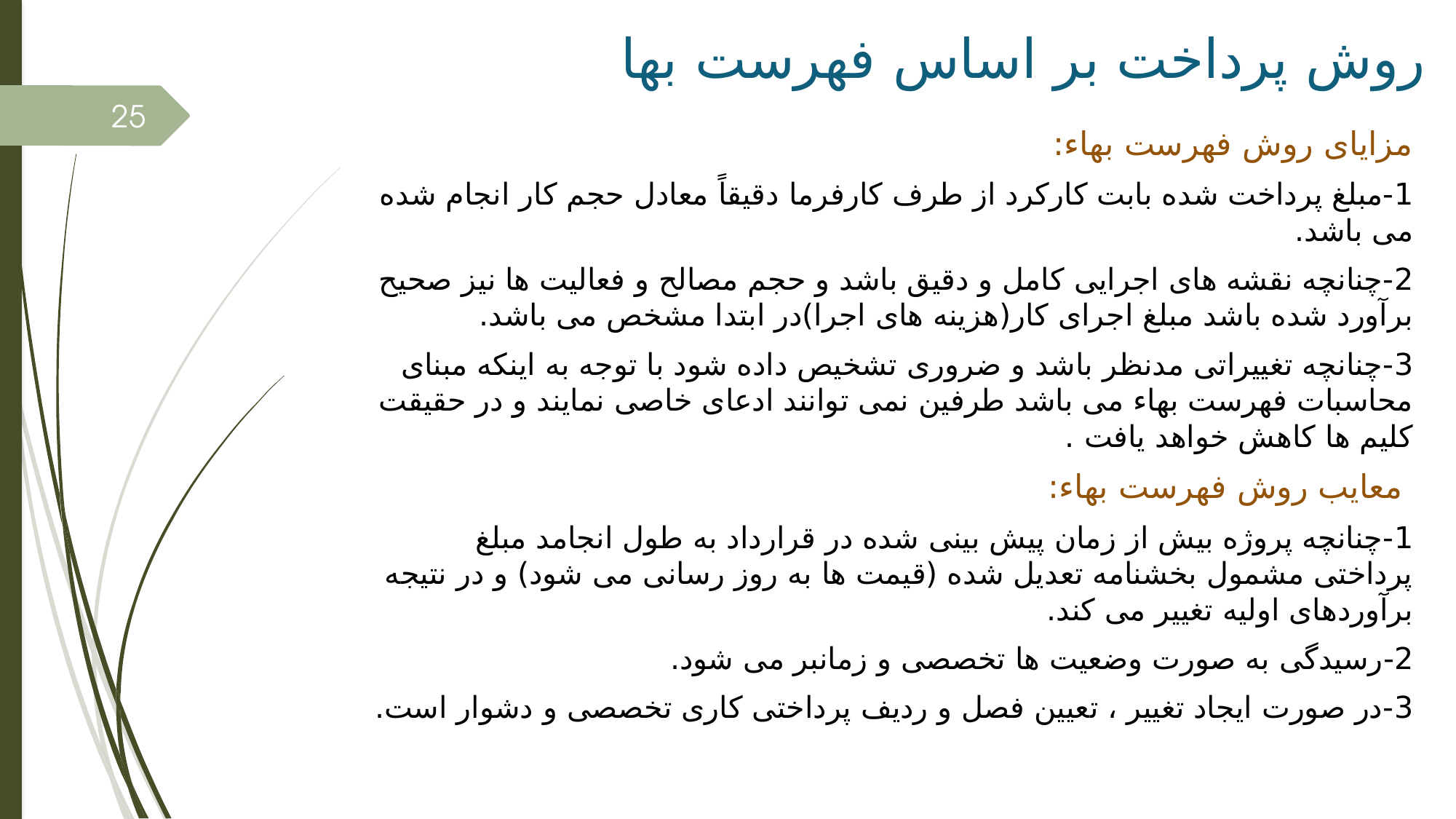

# روش پرداخت بر اساس فهرست بها
25
مزایای روش فهرست بهاء:
1-مبلغ پرداخت شده بابت کارکرد از طرف کارفرما دقیقاً معادل حجم کار انجام شده می باشد.
2-چنانچه نقشه های اجرایی کامل و دقیق باشد و حجم مصالح و فعالیت ها نیز صحیح برآورد شده باشد مبلغ اجرای کار(هزینه های اجرا)در ابتدا مشخص می باشد.
3-چنانچه تغییراتی مدنظر باشد و ضروری تشخیص داده شود با توجه به اینکه مبنای محاسبات فهرست بهاء می باشد طرفین نمی توانند ادعای خاصی نمایند و در حقیقت کلیم ها کاهش خواهد یافت .
 معایب روش فهرست بهاء:
1-چنانچه پروژه بیش از زمان پیش بینی شده در قرارداد به طول انجامد مبلغ پرداختی مشمول بخشنامه تعدیل شده (قیمت ها به روز رسانی می شود) و در نتیجه برآوردهای اولیه تغییر می کند.
2-رسیدگی به صورت وضعیت ها تخصصی و زمانبر می شود.
3-در صورت ایجاد تغییر ، تعیین فصل و ردیف پرداختی کاری تخصصی و دشوار است.